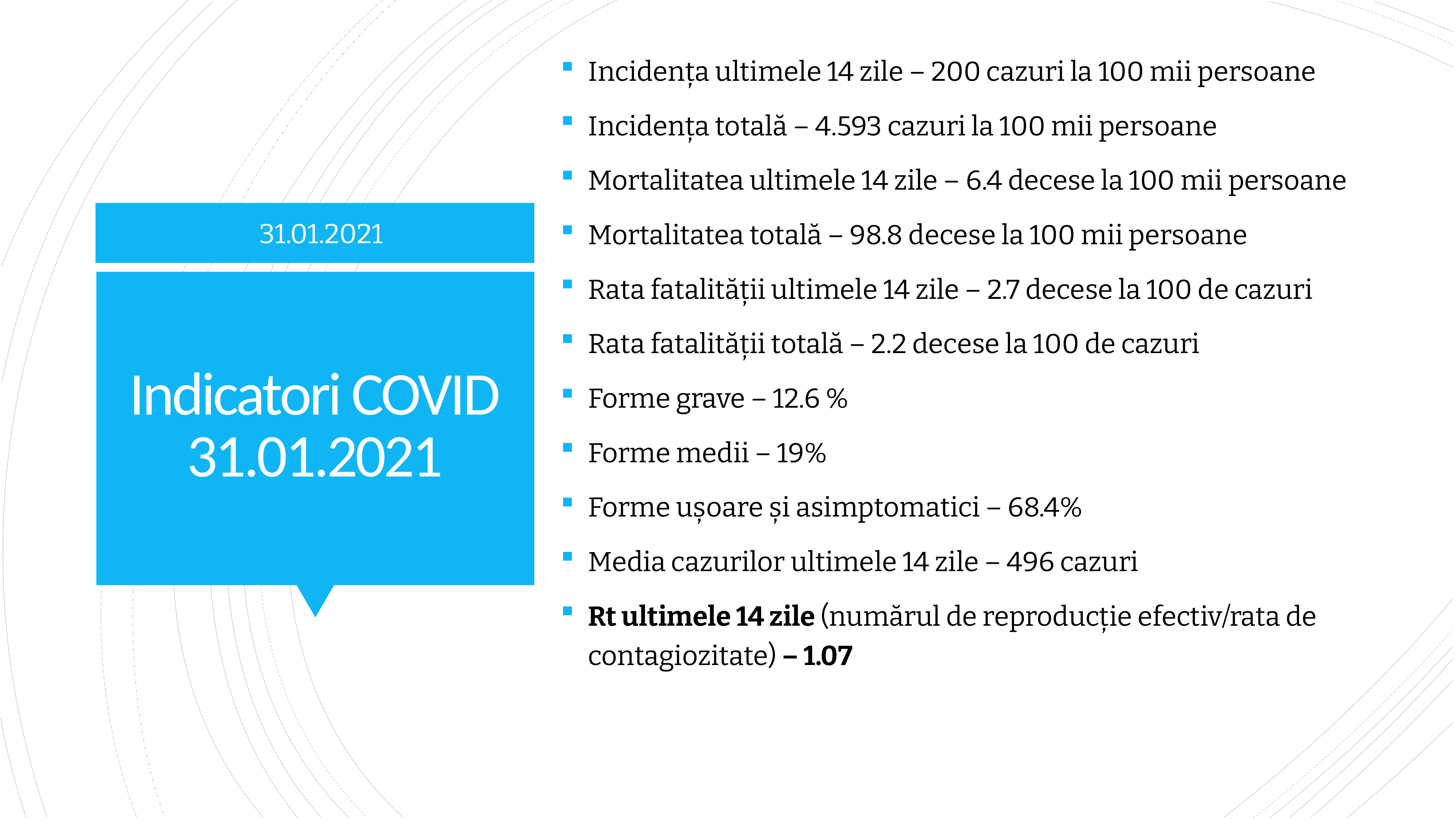

Incidența ultimele 14 zile – 200 cazuri la 100 mii persoane
Incidența totală – 4.593 cazuri la 100 mii persoane
Mortalitatea ultimele 14 zile – 6.4 decese la 100 mii persoane
Mortalitatea totală – 98.8 decese la 100 mii persoane
Rata fatalității ultimele 14 zile – 2.7 decese la 100 de cazuri
Rata fatalității totală – 2.2 decese la 100 de cazuri
Forme grave – 12.6 %
Forme medii – 19%
Forme ușoare și asimptomatici – 68.4%
Media cazurilor ultimele 14 zile – 496 cazuri
Rt ultimele 14 zile (numărul de reproducție efectiv/rata de contagiozitate) – 1.07

31.01.2021
# Indicatori COVID 31.01.2021